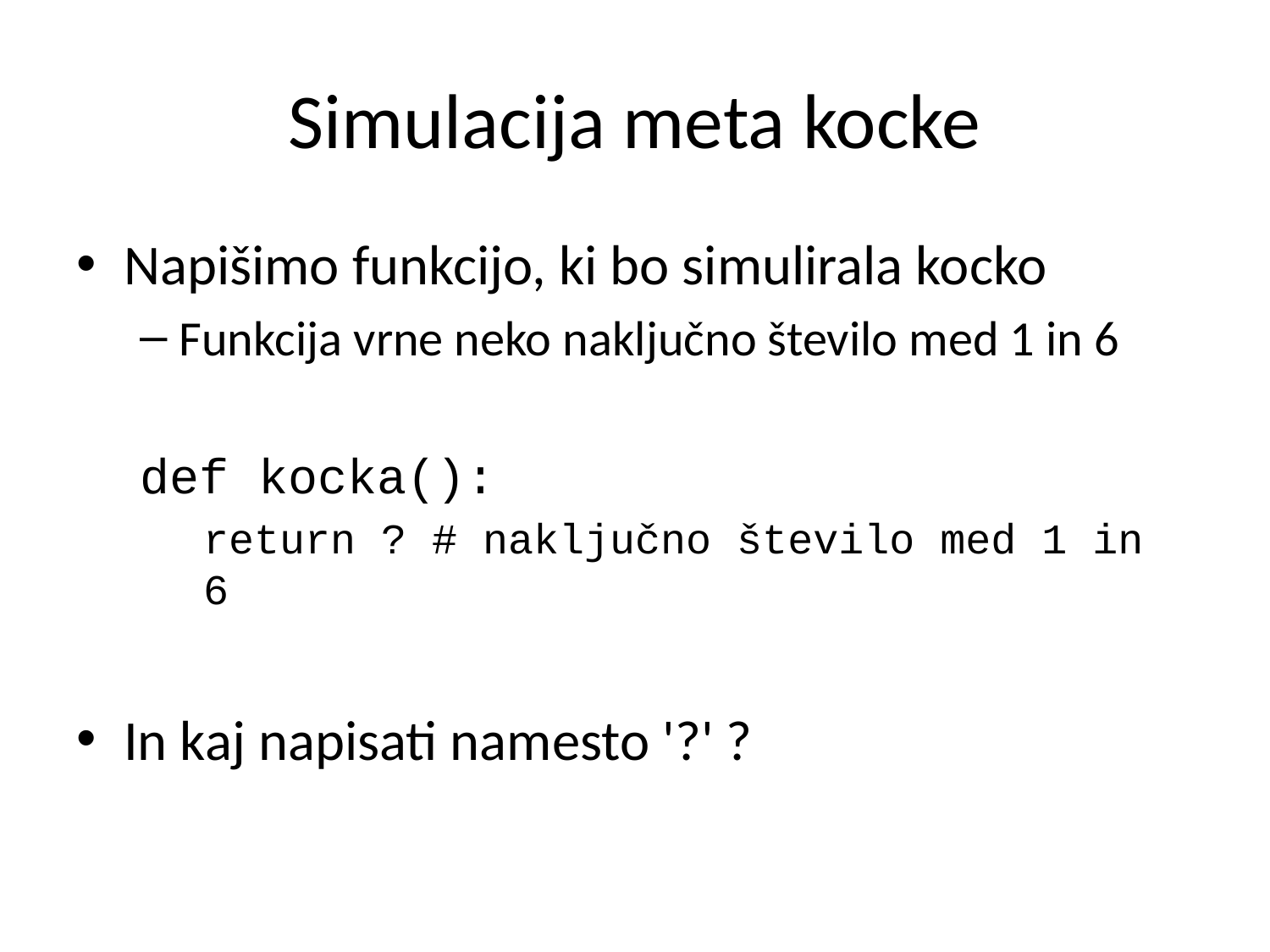

# Simulacija meta kocke
Napišimo funkcijo, ki bo simulirala kocko
Funkcija vrne neko naključno število med 1 in 6

def kocka():
return ? # naključno število med 1 in 6

In kaj napisati namesto '?' ?